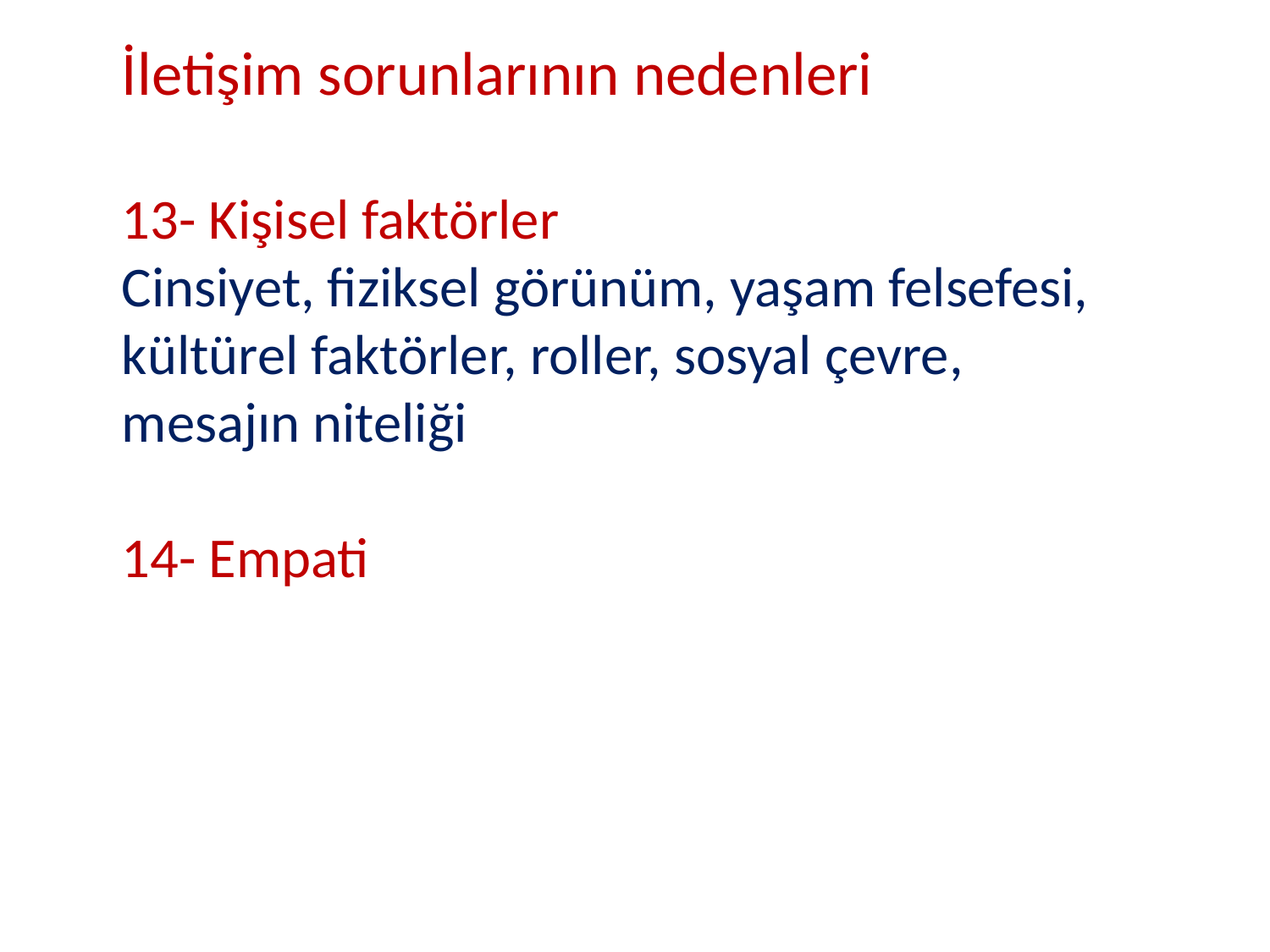

İletişim sorunlarının nedenleri
13- Kişisel faktörler
Cinsiyet, fiziksel görünüm, yaşam felsefesi, kültürel faktörler, roller, sosyal çevre, mesajın niteliği

14- Empati